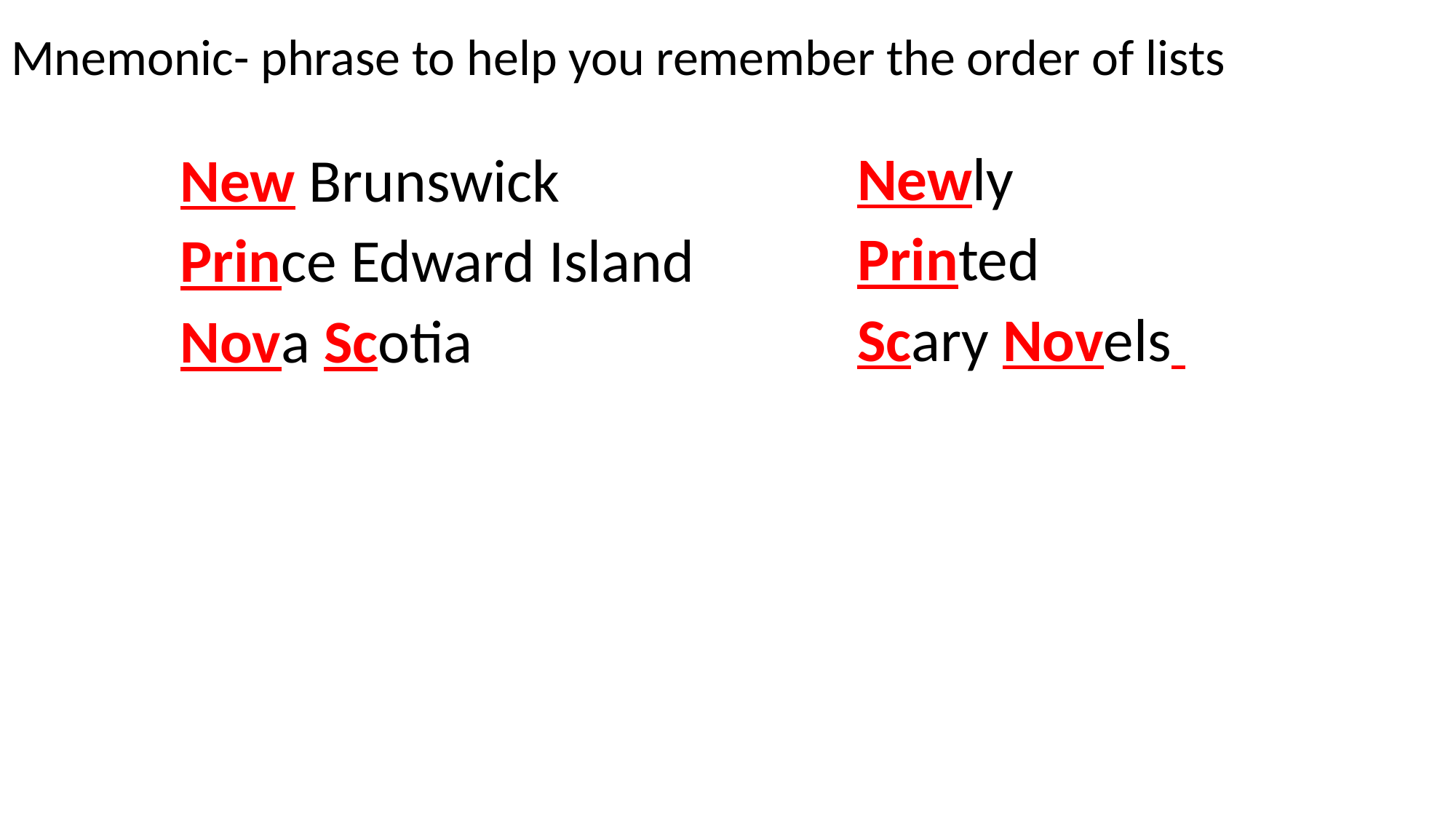

# Mnemonic- phrase to help you remember the order of lists
Newly
Printed
Scary Novels

New Brunswick
Prince Edward Island
Nova Scotia